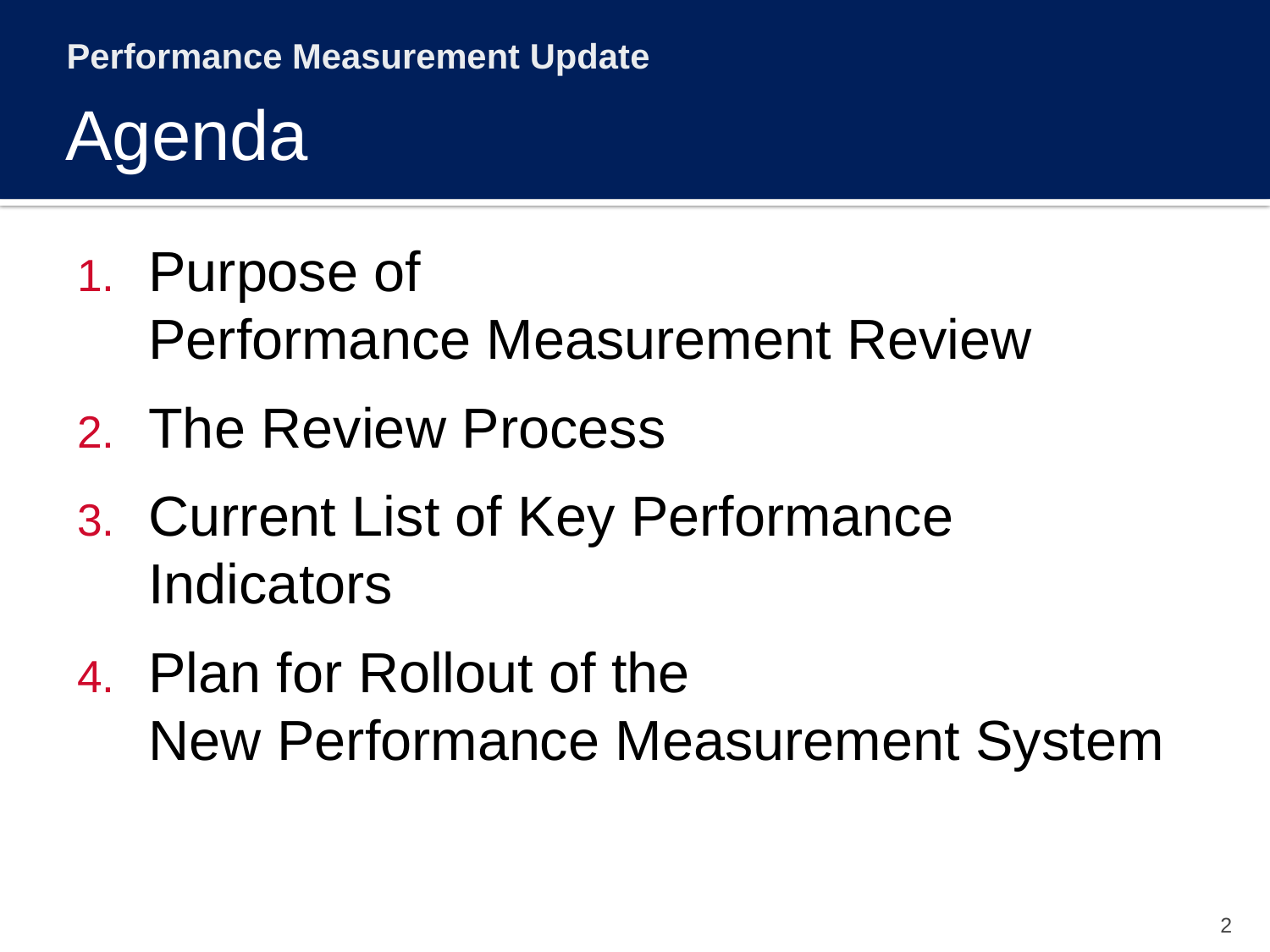

Performance Measurement Update
# Agenda
Purpose of
Performance Measurement Review
The Review Process
Current List of Key Performance Indicators
Plan for Rollout of the
New Performance Measurement System